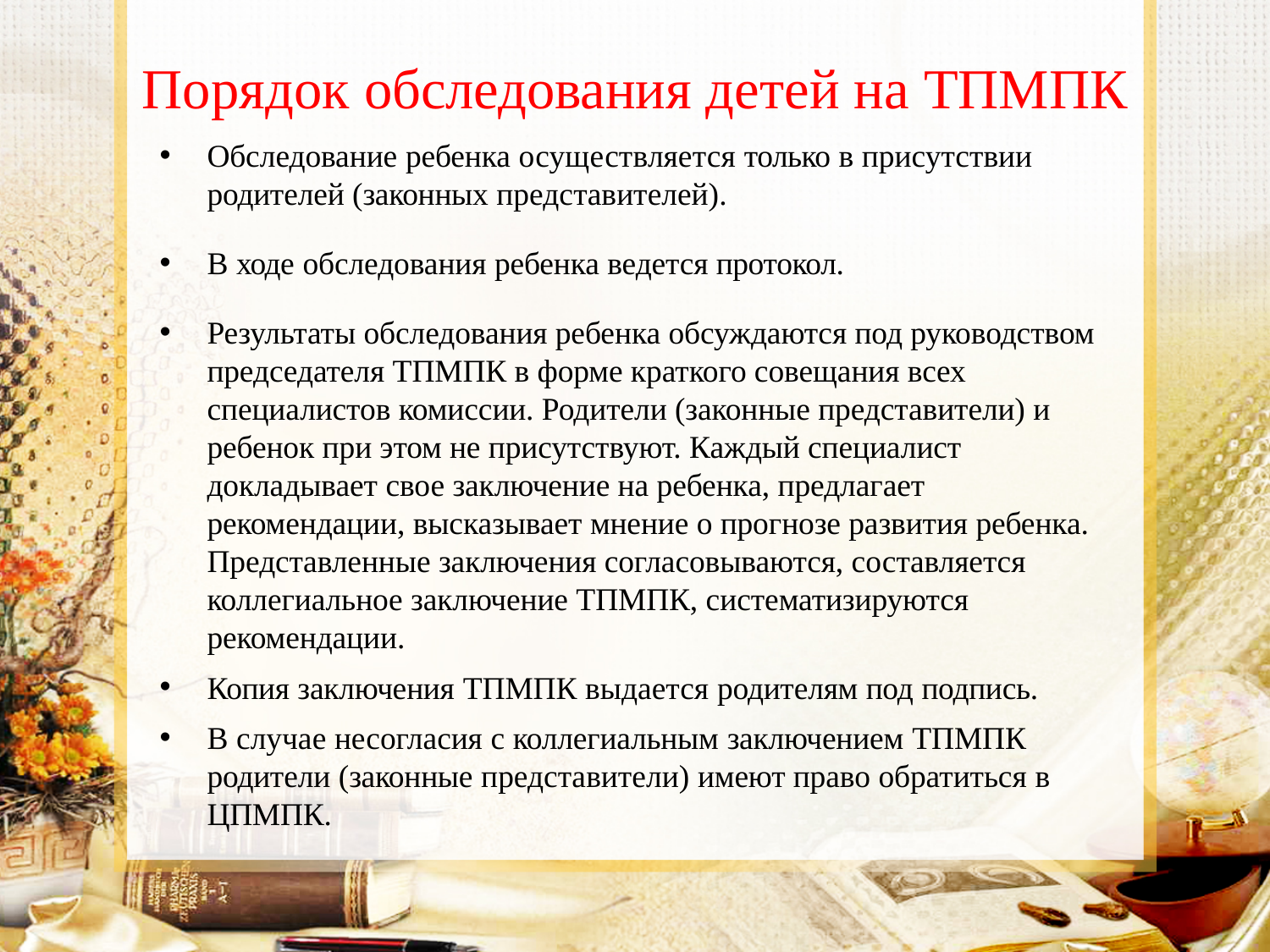

Порядок обследования детей на ТПМПК
Обследование ребенка осуществляется только в присутствии родителей (законных представителей).
В ходе обследования ребенка ведется протокол.
Результаты обследования ребенка обсуждаются под руководством председателя ТПМПК в форме краткого совещания всех специалистов комиссии. Родители (законные представители) и ребенок при этом не присутствуют. Каждый специалист докладывает свое заключение на ребенка, предлагает рекомендации, высказывает мнение о прогнозе развития ребенка. Представленные заключения согласовываются, составляется коллегиальное заключение ТПМПК, систематизируются рекомендации.
Копия заключения ТПМПК выдается родителям под подпись.
В случае несогласия с коллегиальным заключением ТПМПК родители (законные представители) имеют право обратиться в ЦПМПК.